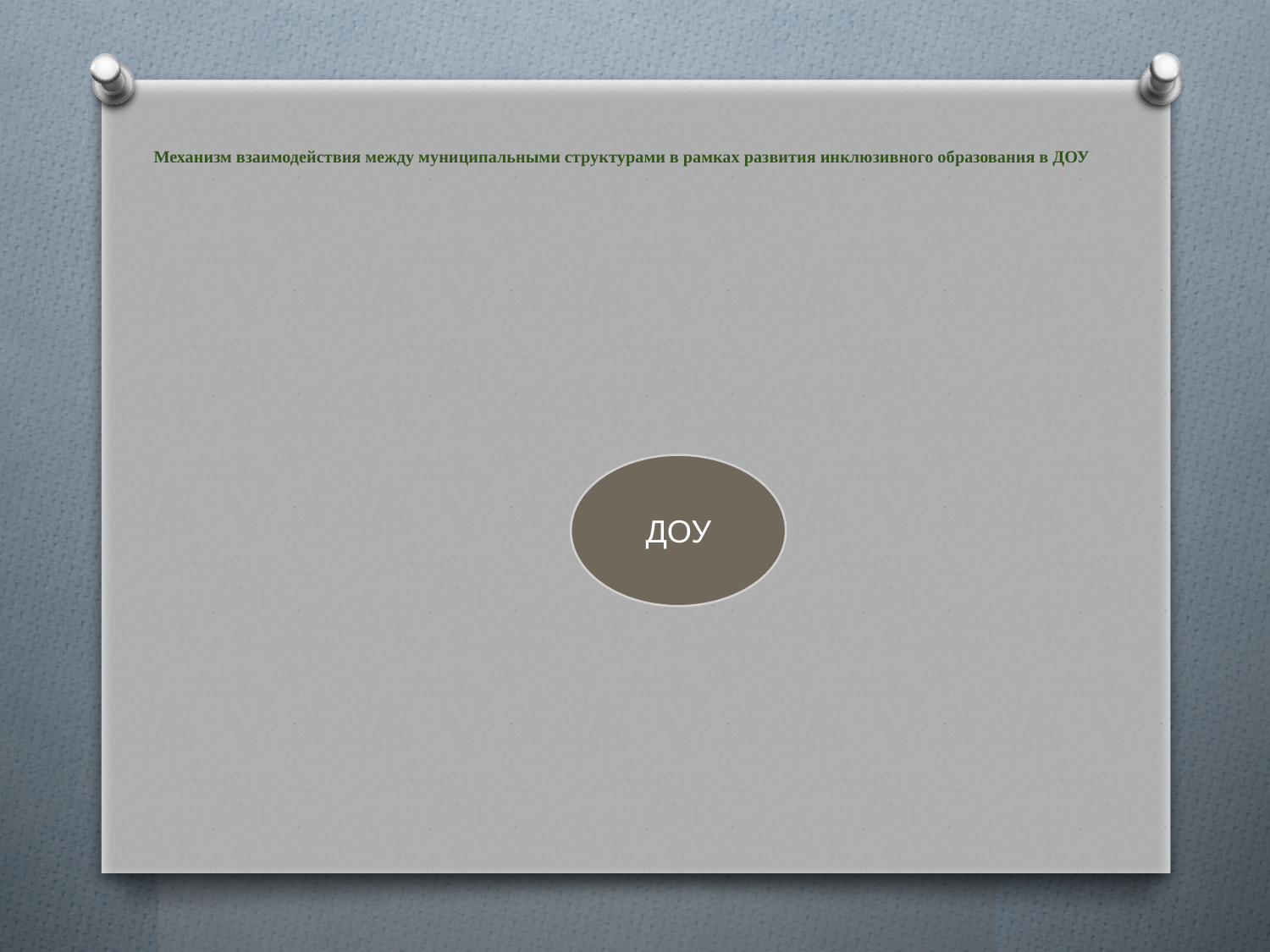

# Механизм взаимодействия между муниципальными структурами в рамках развития инклюзивного образования в ДОУ
ДОУ